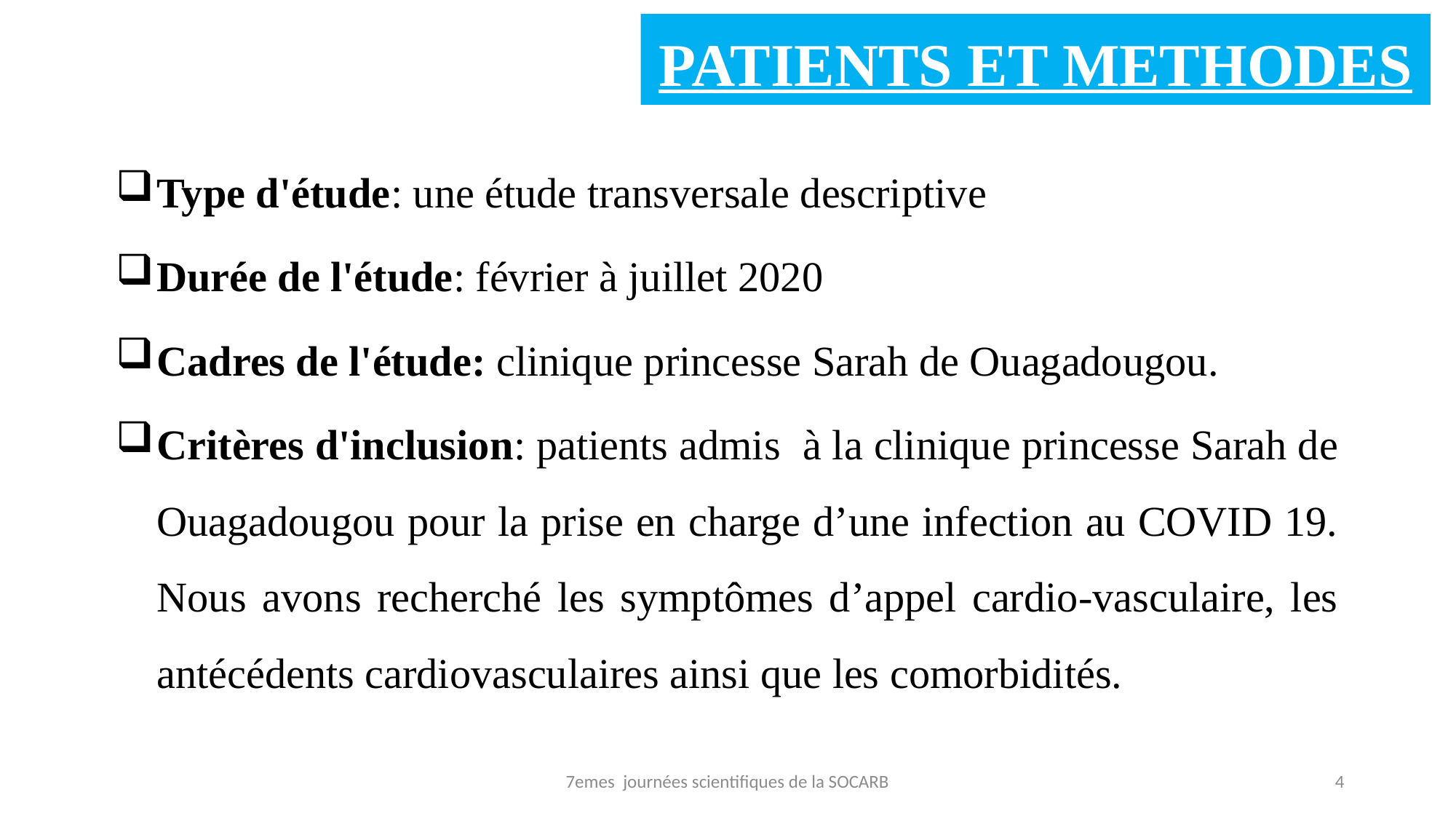

# PATIENTS ET METHODES
Type d'étude: une étude transversale descriptive
Durée de l'étude: février à juillet 2020
Cadres de l'étude: clinique princesse Sarah de Ouagadougou.
Critères d'inclusion: patients admis  à la clinique princesse Sarah de Ouagadougou pour la prise en charge d’une infection au COVID 19. Nous avons recherché les symptômes d’appel cardio-vasculaire, les antécédents cardiovasculaires ainsi que les comorbidités.
7emes  journées scientifiques de la SOCARB
4